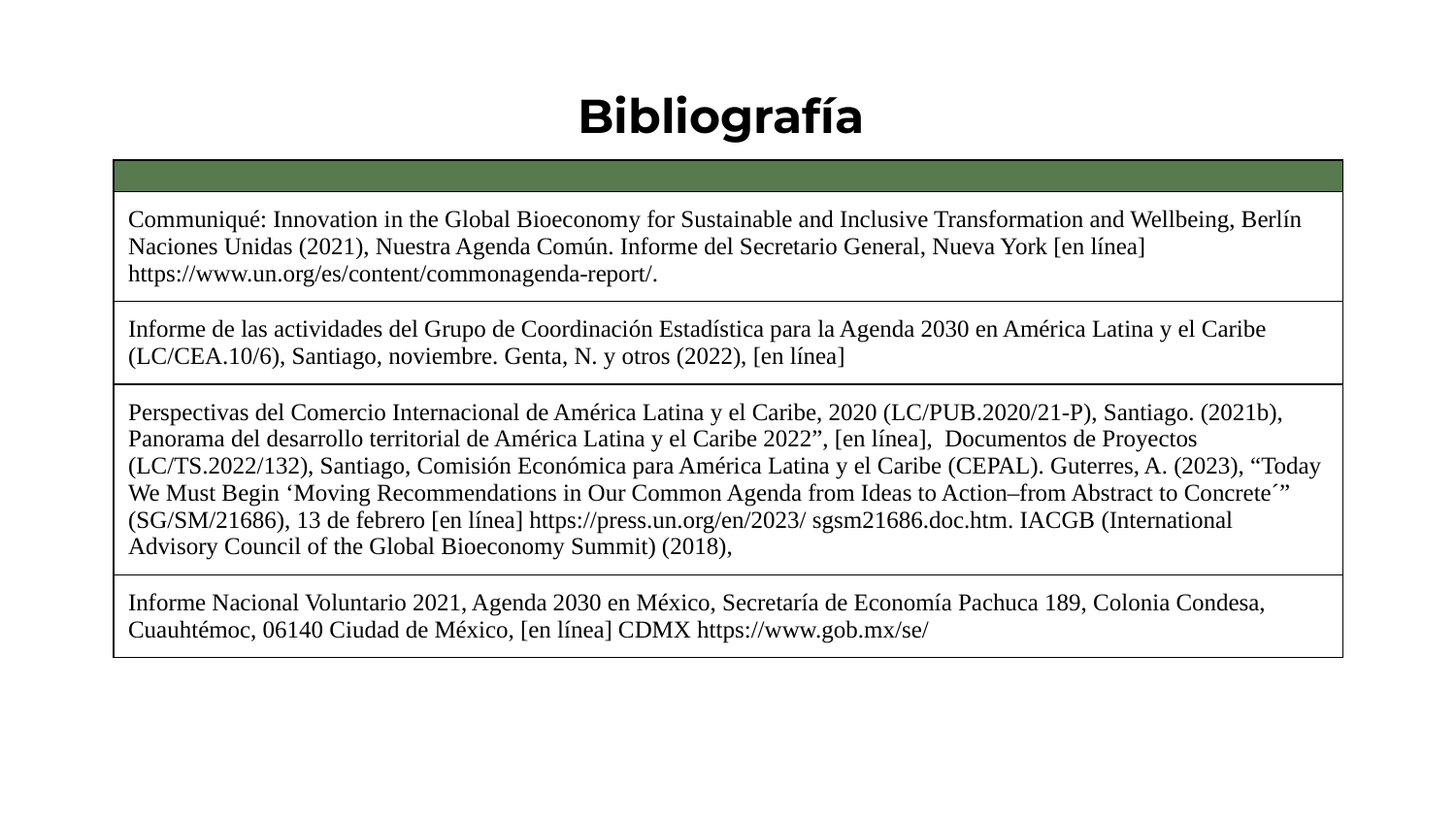

# Bibliografía
| . |
| --- |
| Communiqué: Innovation in the Global Bioeconomy for Sustainable and Inclusive Transformation and Wellbeing, Berlín Naciones Unidas (2021), Nuestra Agenda Común. Informe del Secretario General, Nueva York [en línea] https://www.un.org/es/content/commonagenda-report/. |
| Informe de las actividades del Grupo de Coordinación Estadística para la Agenda 2030 en América Latina y el Caribe (LC/CEA.10/6), Santiago, noviembre. Genta, N. y otros (2022), [en línea] |
| Perspectivas del Comercio Internacional de América Latina y el Caribe, 2020 (LC/PUB.2020/21-P), Santiago. (2021b), Panorama del desarrollo territorial de América Latina y el Caribe 2022”, [en línea], Documentos de Proyectos (LC/TS.2022/132), Santiago, Comisión Económica para América Latina y el Caribe (CEPAL). Guterres, A. (2023), “Today We Must Begin ‘Moving Recommendations in Our Common Agenda from Ideas to Action–from Abstract to Concrete´” (SG/SM/21686), 13 de febrero [en línea] https://press.un.org/en/2023/ sgsm21686.doc.htm. IACGB (International Advisory Council of the Global Bioeconomy Summit) (2018), |
| Informe Nacional Voluntario 2021, Agenda 2030 en México, Secretaría de Economía Pachuca 189, Colonia Condesa, Cuauhtémoc, 06140 Ciudad de México, [en línea] CDMX https://www.gob.mx/se/ |